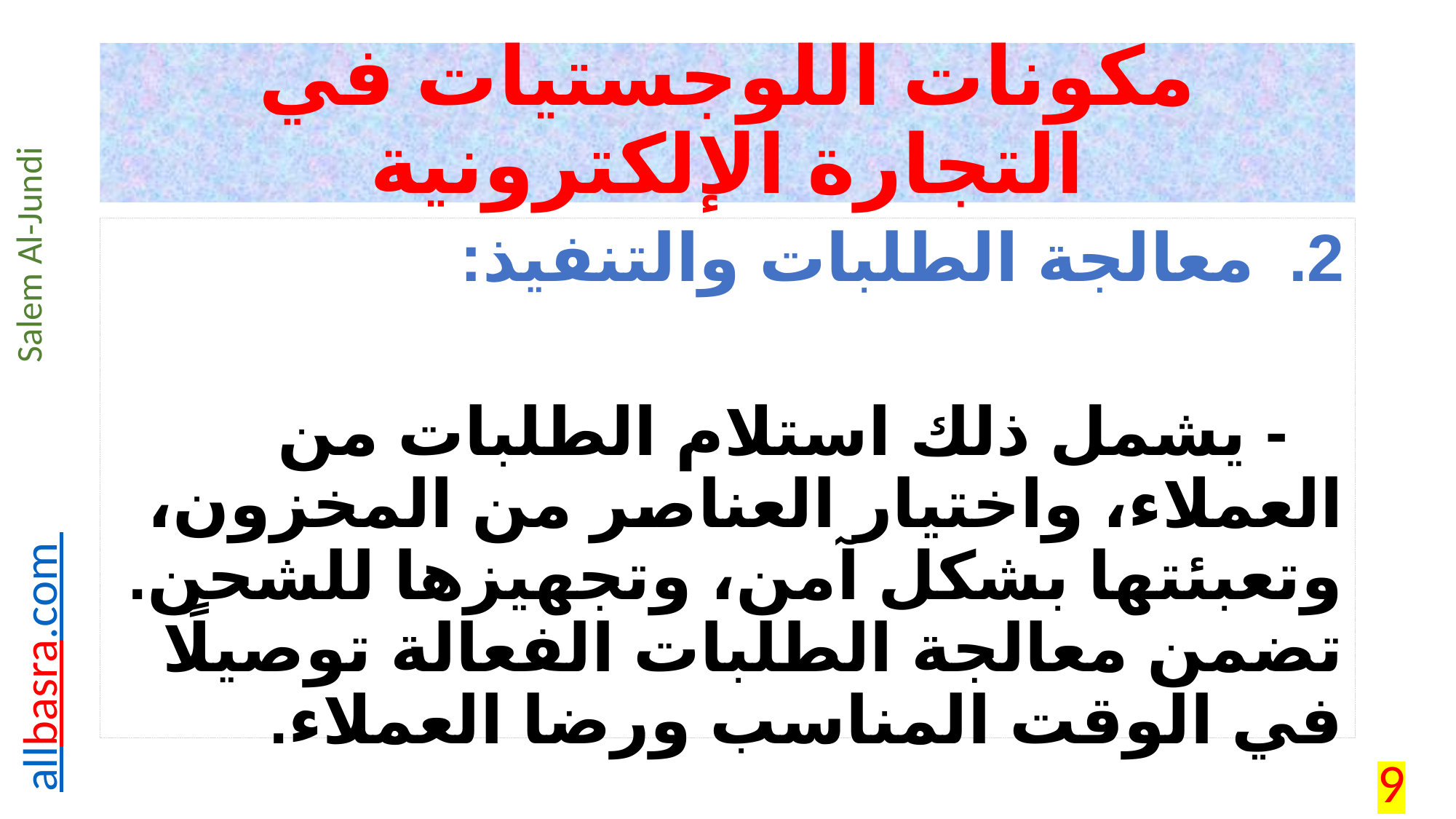

# مكونات اللوجستيات في التجارة الإلكترونية
معالجة الطلبات والتنفيذ:

   - يشمل ذلك استلام الطلبات من العملاء، واختيار العناصر من المخزون، وتعبئتها بشكل آمن، وتجهيزها للشحن. تضمن معالجة الطلبات الفعالة توصيلًا في الوقت المناسب ورضا العملاء.
9